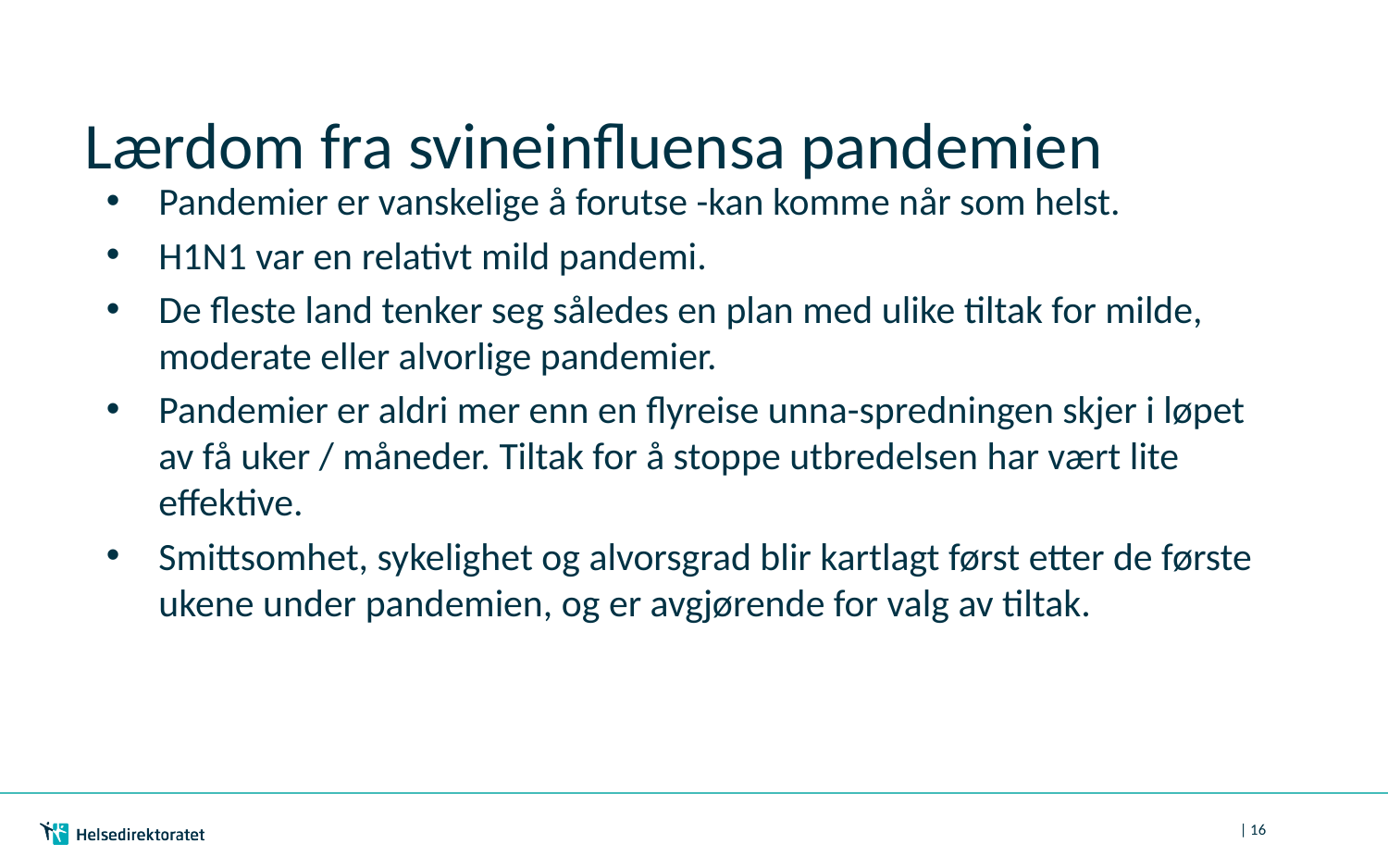

# Lærdom fra svineinfluensa pandemien
Pandemier er vanskelige å forutse -kan komme når som helst.
H1N1 var en relativt mild pandemi.
De fleste land tenker seg således en plan med ulike tiltak for milde, moderate eller alvorlige pandemier.
Pandemier er aldri mer enn en flyreise unna-spredningen skjer i løpet av få uker / måneder. Tiltak for å stoppe utbredelsen har vært lite effektive.
Smittsomhet, sykelighet og alvorsgrad blir kartlagt først etter de første ukene under pandemien, og er avgjørende for valg av tiltak.

| 16